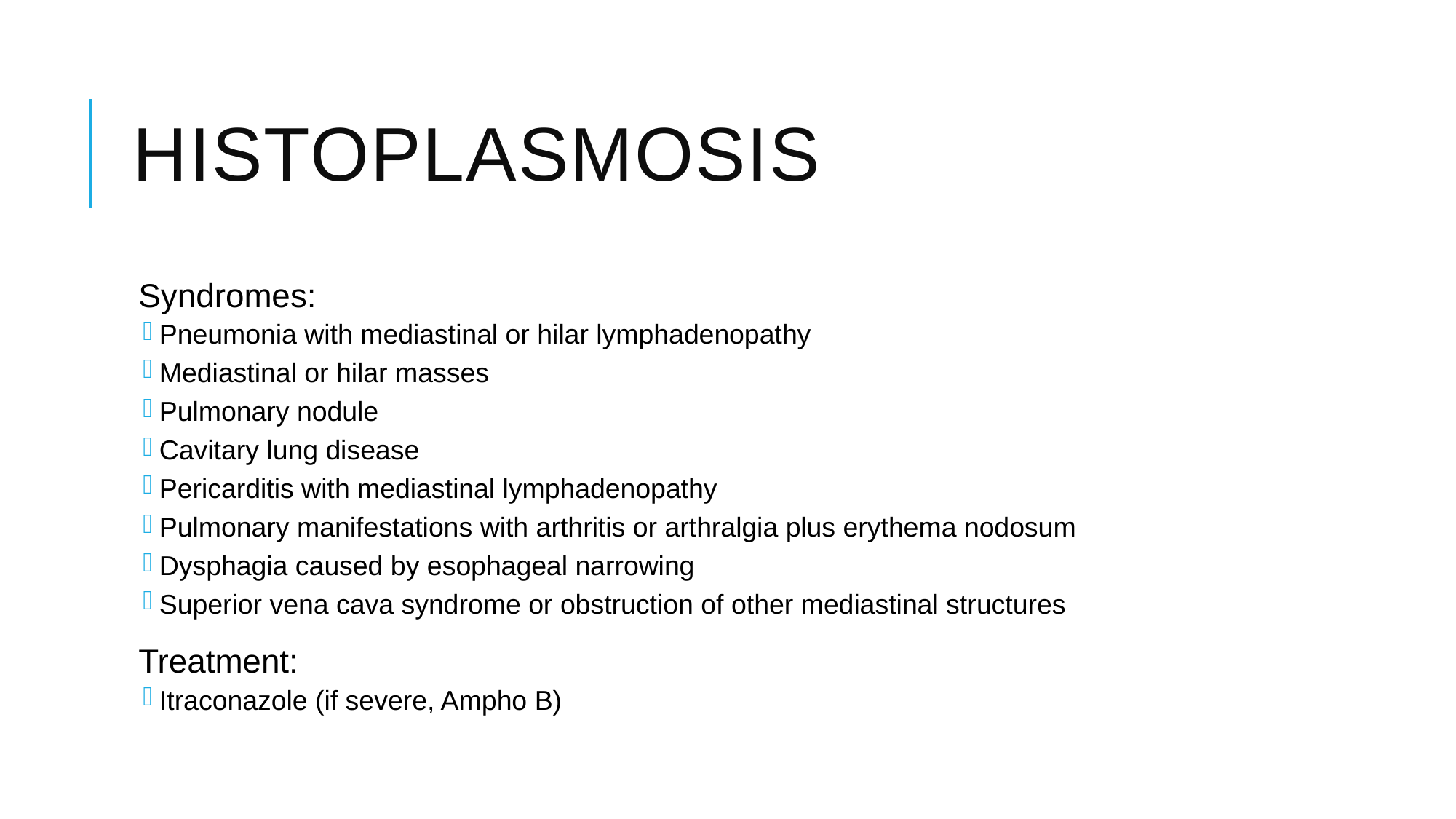

# Histoplasmosis
Syndromes:
Pneumonia with mediastinal or hilar lymphadenopathy
Mediastinal or hilar masses
Pulmonary nodule
Cavitary lung disease
Pericarditis with mediastinal lymphadenopathy
Pulmonary manifestations with arthritis or arthralgia plus erythema nodosum
Dysphagia caused by esophageal narrowing
Superior vena cava syndrome or obstruction of other mediastinal structures
Treatment:
Itraconazole (if severe, Ampho B)